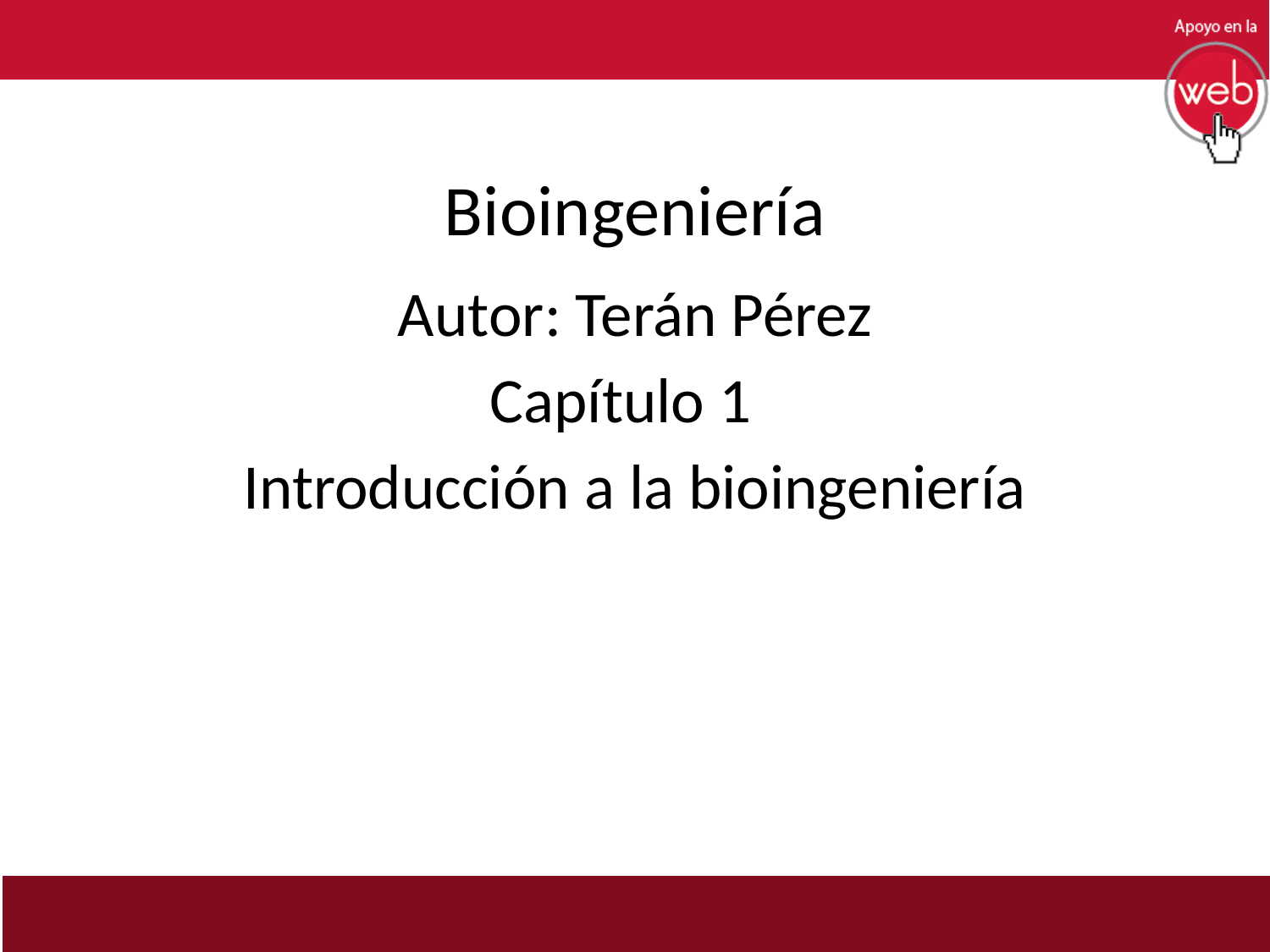

# Bioingeniería
Autor: Terán Pérez
Capítulo 1
Introducción a la bioingeniería